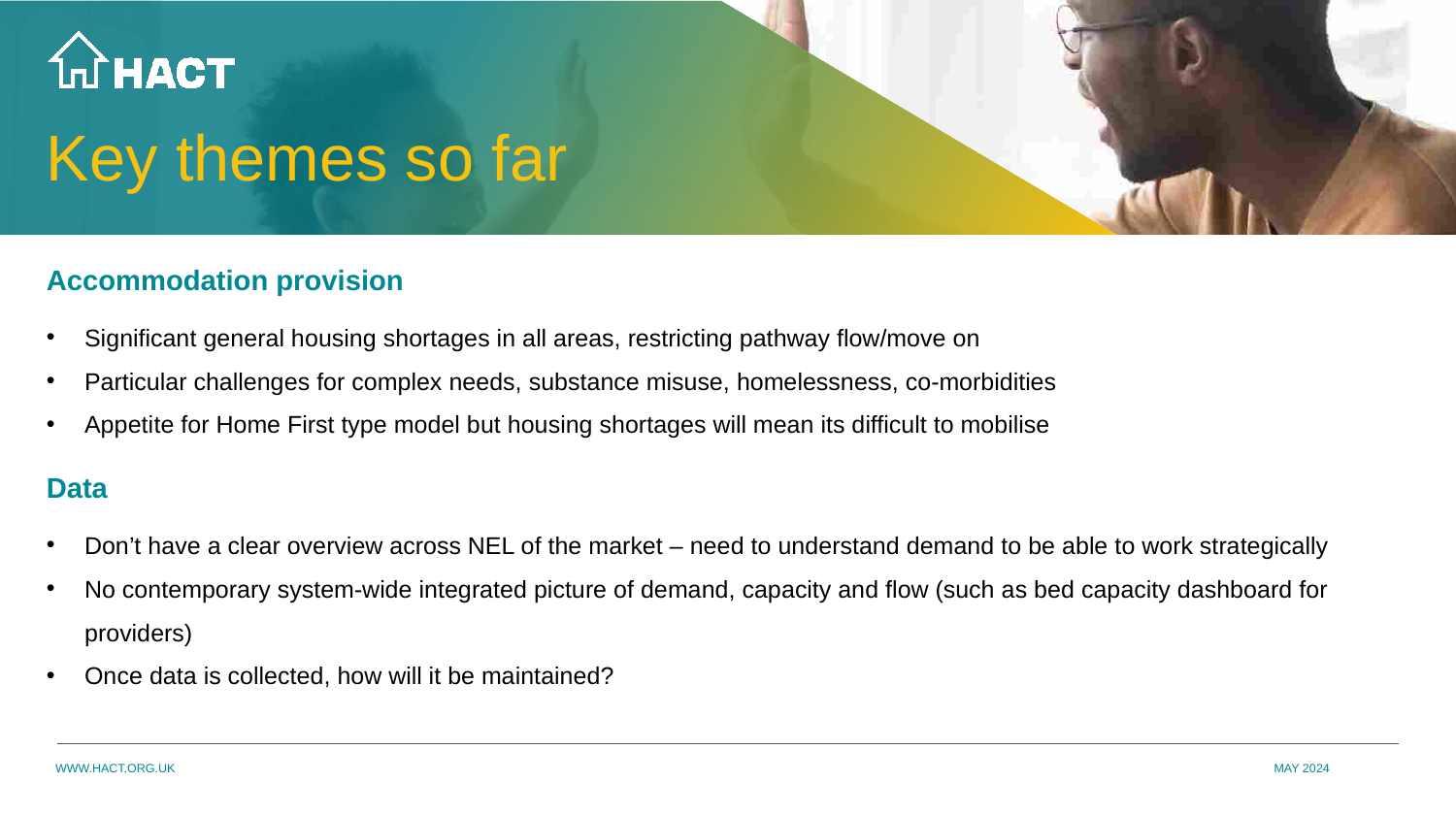

# Key themes so far
Accommodation provision
Significant general housing shortages in all areas, restricting pathway flow/move on
Particular challenges for complex needs, substance misuse, homelessness, co-morbidities
Appetite for Home First type model but housing shortages will mean its difficult to mobilise

Data
Don’t have a clear overview across NEL of the market – need to understand demand to be able to work strategically
No contemporary system-wide integrated picture of demand, capacity and flow (such as bed capacity dashboard for providers)
Once data is collected, how will it be maintained?
MAY 2024
WWW.HACT.ORG.UK